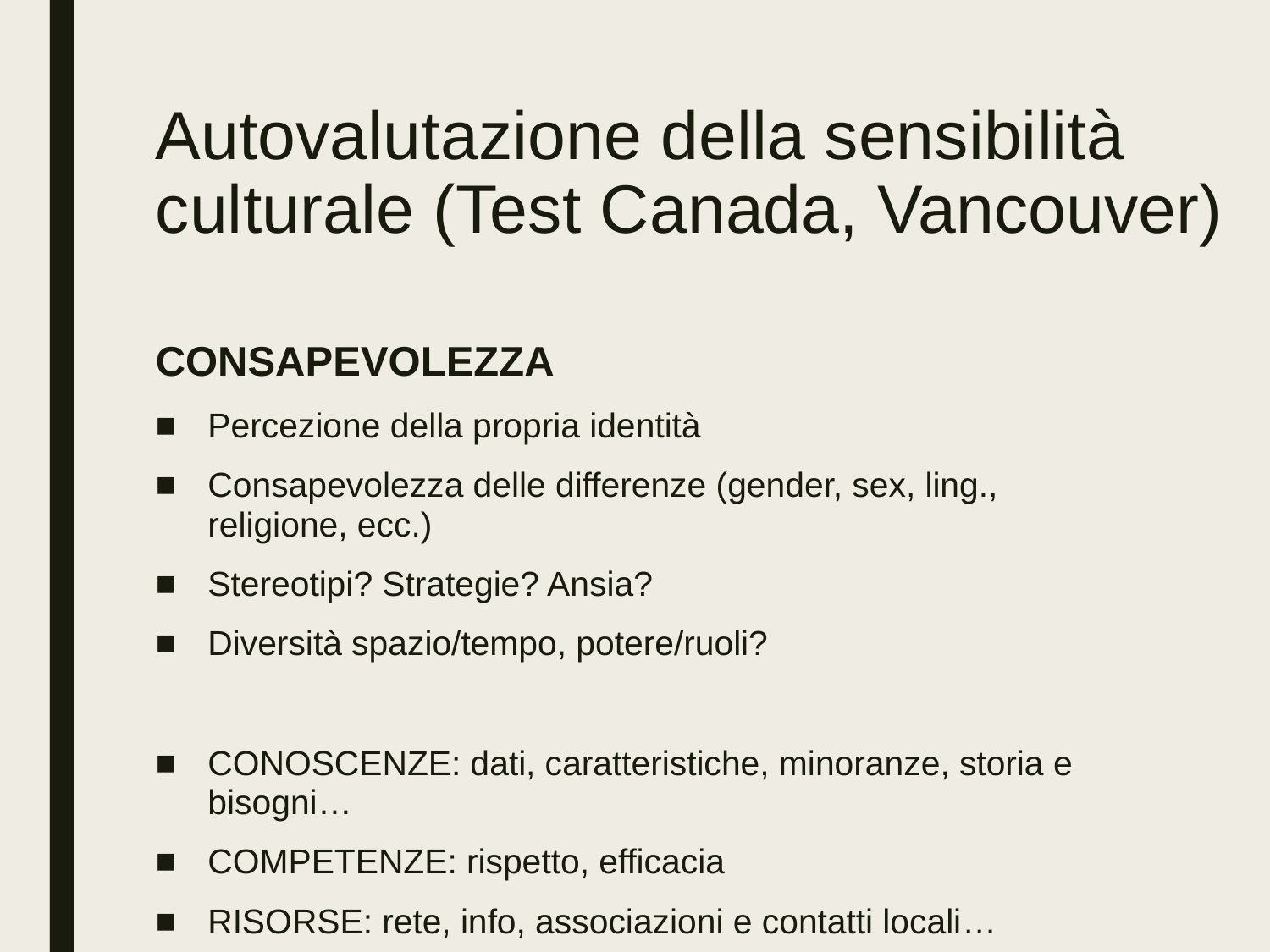

# Autovalutazione della sensibilità culturale (Test Canada, Vancouver)
CONSAPEVOLEZZA
	Percezione della propria identità
	Consapevolezza delle differenze (gender, sex, ling., 		religione, ecc.)
	Stereotipi? Strategie? Ansia?
	Diversità spazio/tempo, potere/ruoli?

CONOSCENZE: dati, caratteristiche, minoranze, storia e bisogni…
COMPETENZE: rispetto, efficacia
RISORSE: rete, info, associazioni e contatti locali…